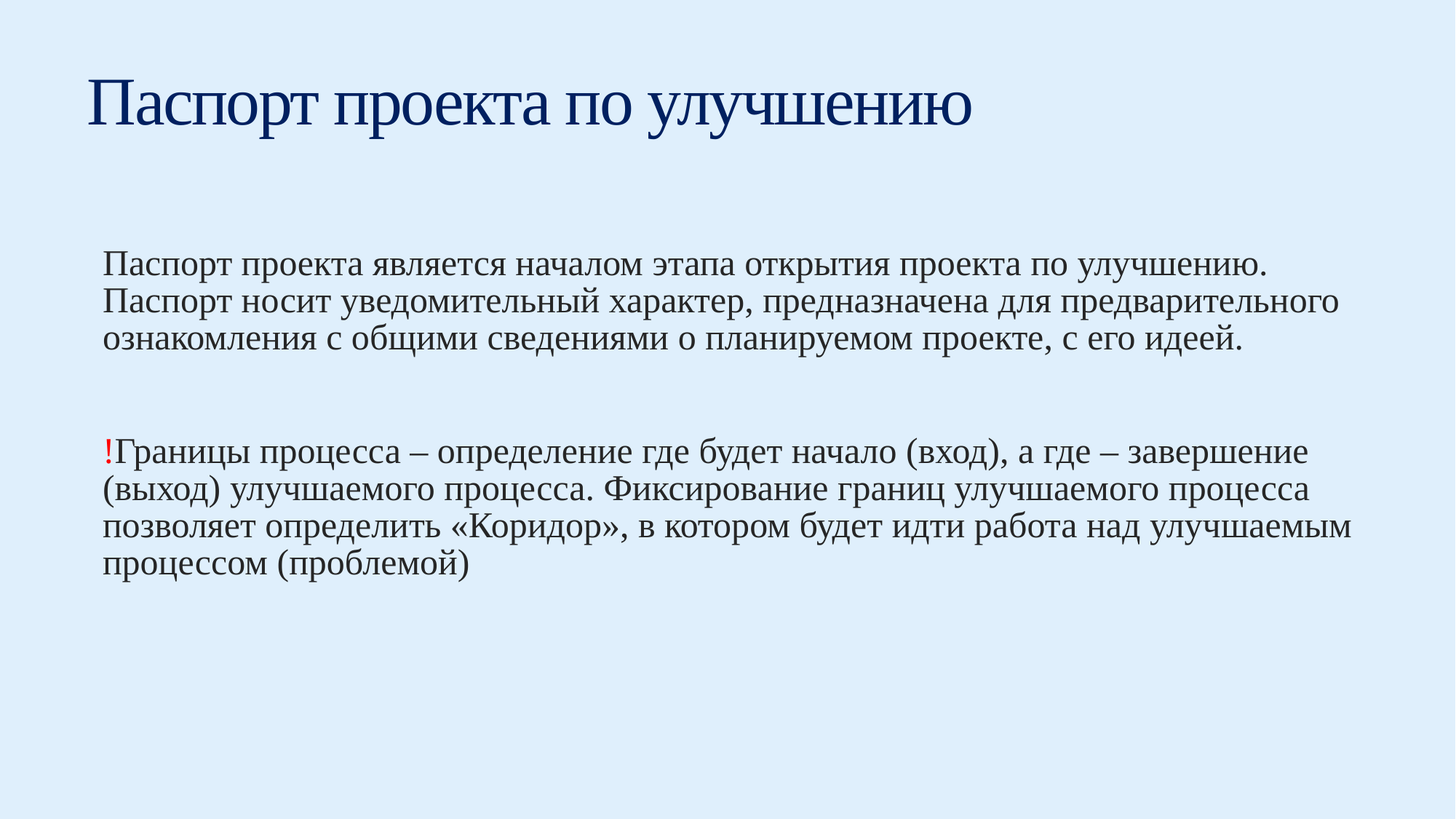

# Паспорт проекта по улучшению
Паспорт проекта является началом этапа открытия проекта по улучшению. Паспорт носит уведомительный характер, предназначена для предварительного ознакомления с общими сведениями о планируемом проекте, с его идеей.

!Границы процесса – определение где будет начало (вход), а где – завершение (выход) улучшаемого процесса. Фиксирование границ улучшаемого процесса позволяет определить «Коридор», в котором будет идти работа над улучшаемым процессом (проблемой)